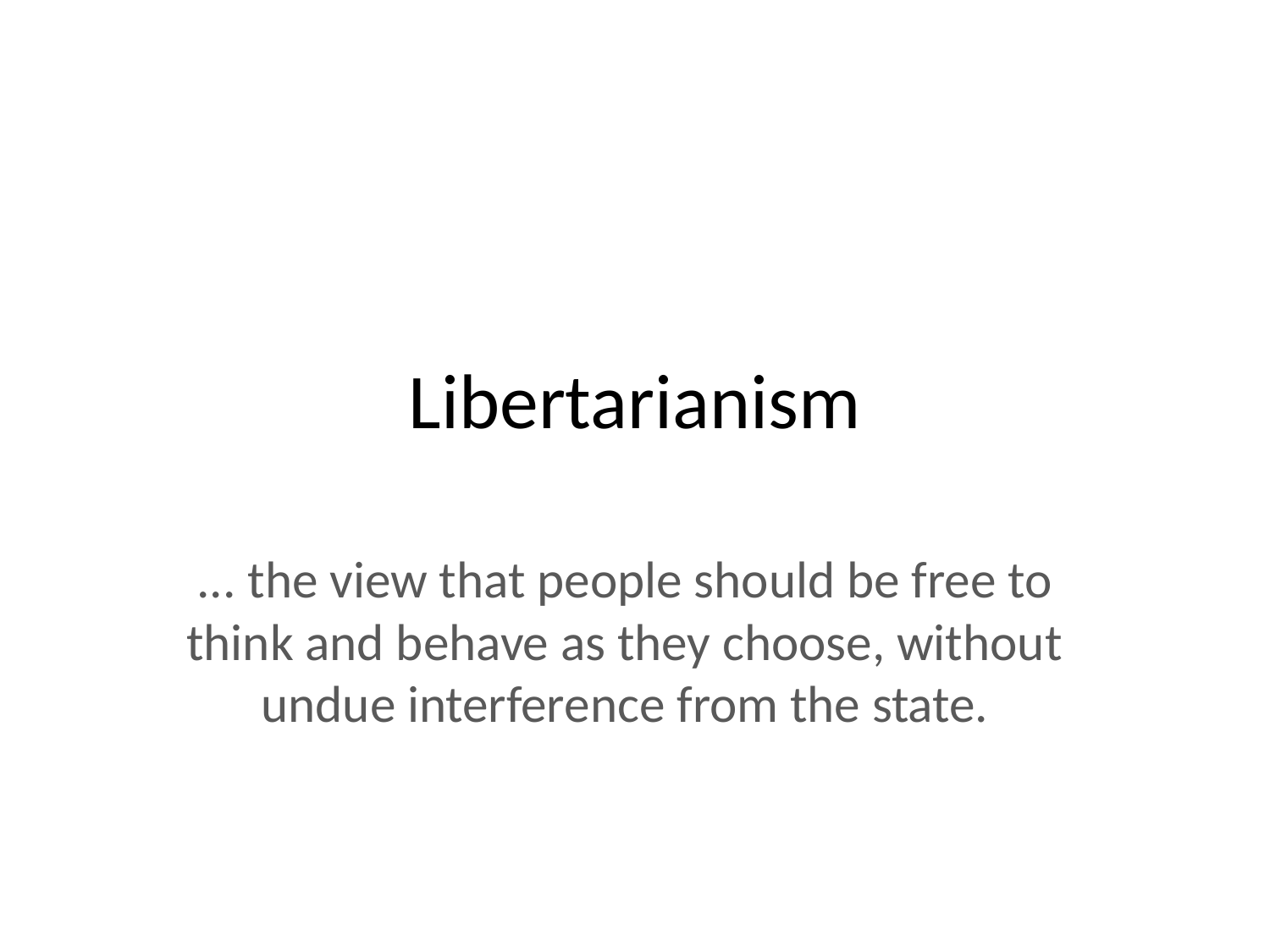

# Libertarianism
... the view that people should be free to think and behave as they choose, without undue interference from the state.